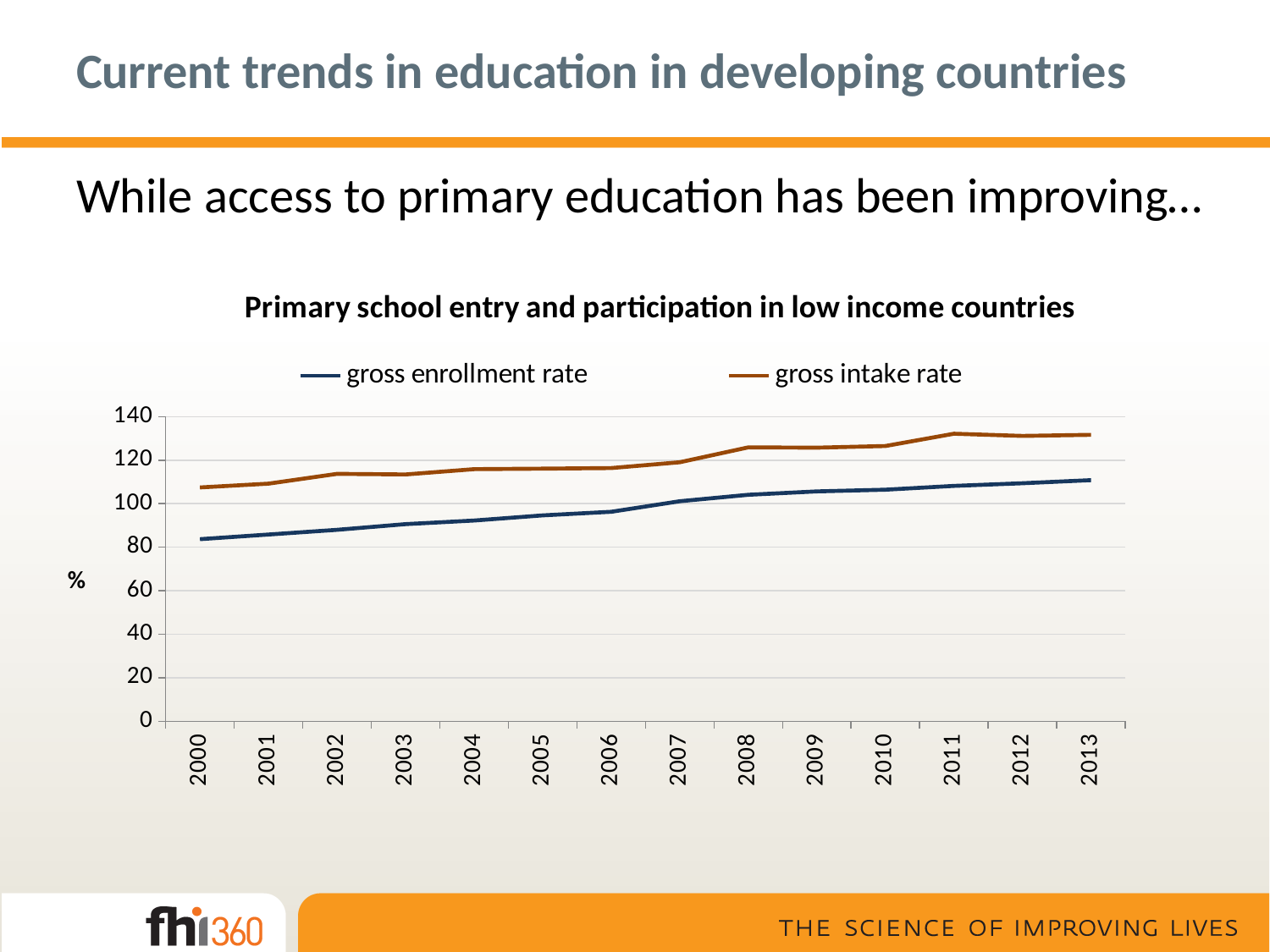

# Current trends in education in developing countries
While access to primary education has been improving…

### Chart: Primary school entry and participation in low income countries

| Category |  |  |
|---|---|---|
| 2000 | 83.6885839046057 | 107.46880895763638 |
| 2001 | 85.8176502093314 | 109.20494004420851 |
| 2002 | 87.99464678319724 | 113.7119783212998 |
| 2003 | 90.61415729520661 | 113.44680169720188 |
| 2004 | 92.25708118444614 | 115.86883192756014 |
| 2005 | 94.63182289980328 | 116.10402199841342 |
| 2006 | 96.27467073002312 | 116.37943124694792 |
| 2007 | 101.1298347686258 | 119.03304071268312 |
| 2008 | 104.08534586789943 | 125.87580229153761 |
| 2009 | 105.64796952663582 | 125.7401582026639 |
| 2010 | 106.4237842816661 | 126.49456033153861 |
| 2011 | 108.17731649157227 | 132.1591006336136 |
| 2012 | 109.38536296153677 | 131.1511109825543 |
| 2013 | 110.80807759828453 | 131.64838985719288 |